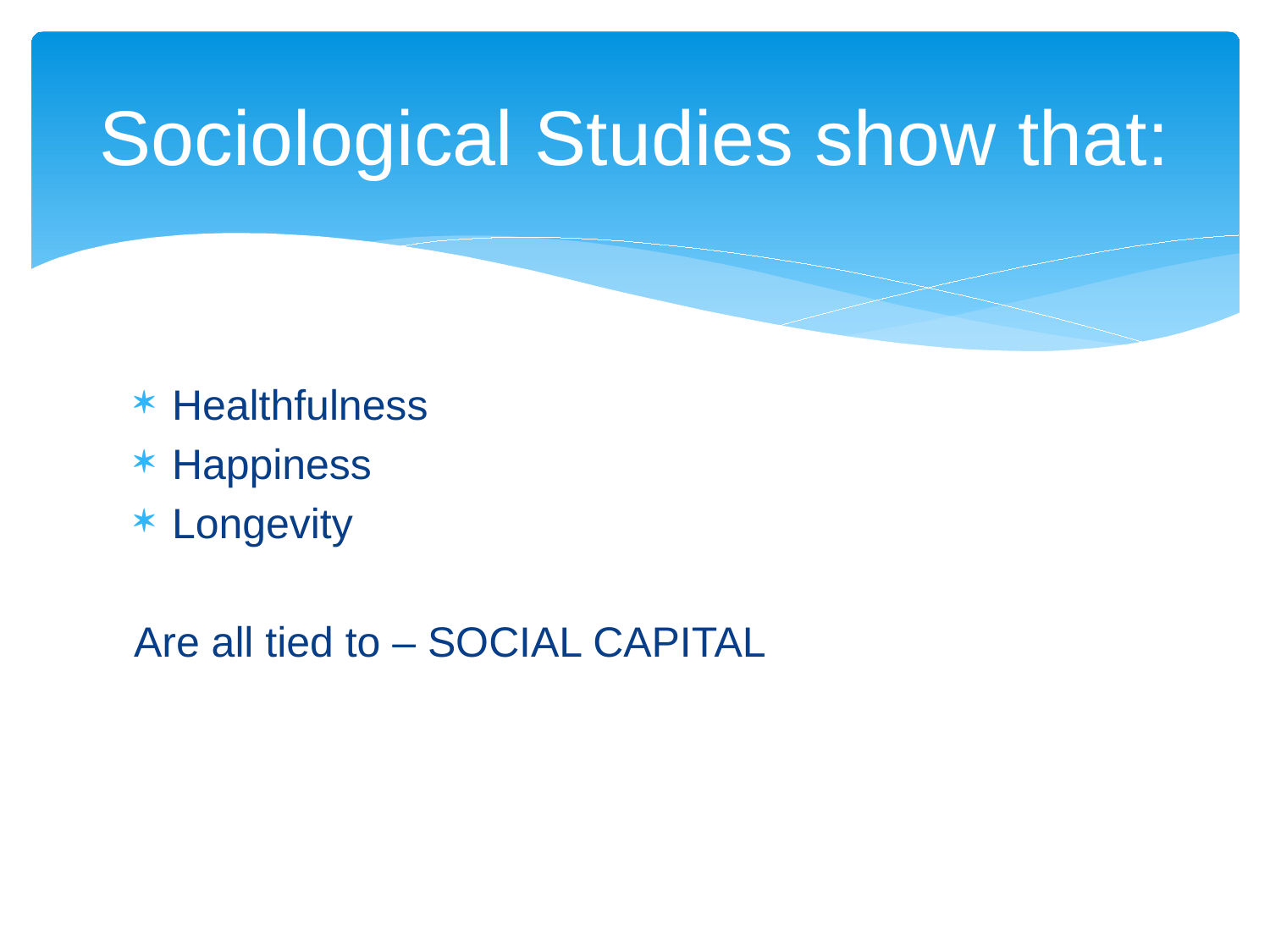

# Sociological Studies show that:
Healthfulness
Happiness
Longevity

Are all tied to – SOCIAL CAPITAL